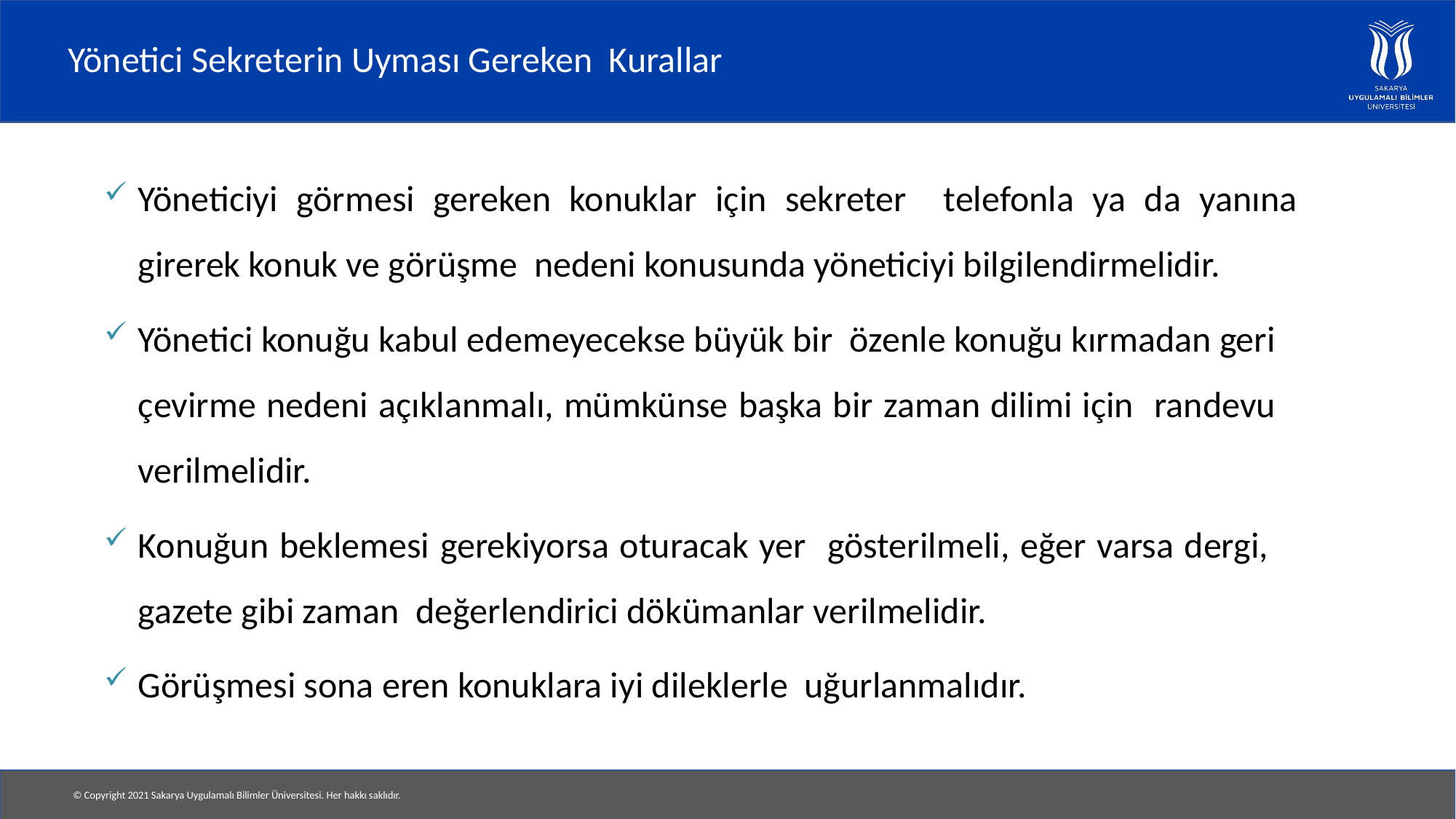

# Yönetici Sekreterin Uyması Gereken  Kurallar
Yöneticiyi görmesi gereken konuklar için sekreter  telefonla ya da yanına girerek konuk ve görüşme  nedeni konusunda yöneticiyi bilgilendirmelidir.
Yönetici konuğu kabul edemeyecekse büyük bir  özenle konuğu kırmadan geri çevirme nedeni açıklanmalı, mümkünse başka bir zaman dilimi için  randevu verilmelidir.
Konuğun beklemesi gerekiyorsa oturacak yer  gösterilmeli, eğer varsa dergi, gazete gibi zaman  değerlendirici dökümanlar verilmelidir.
Görüşmesi sona eren konuklara iyi dileklerle  uğurlanmalıdır.